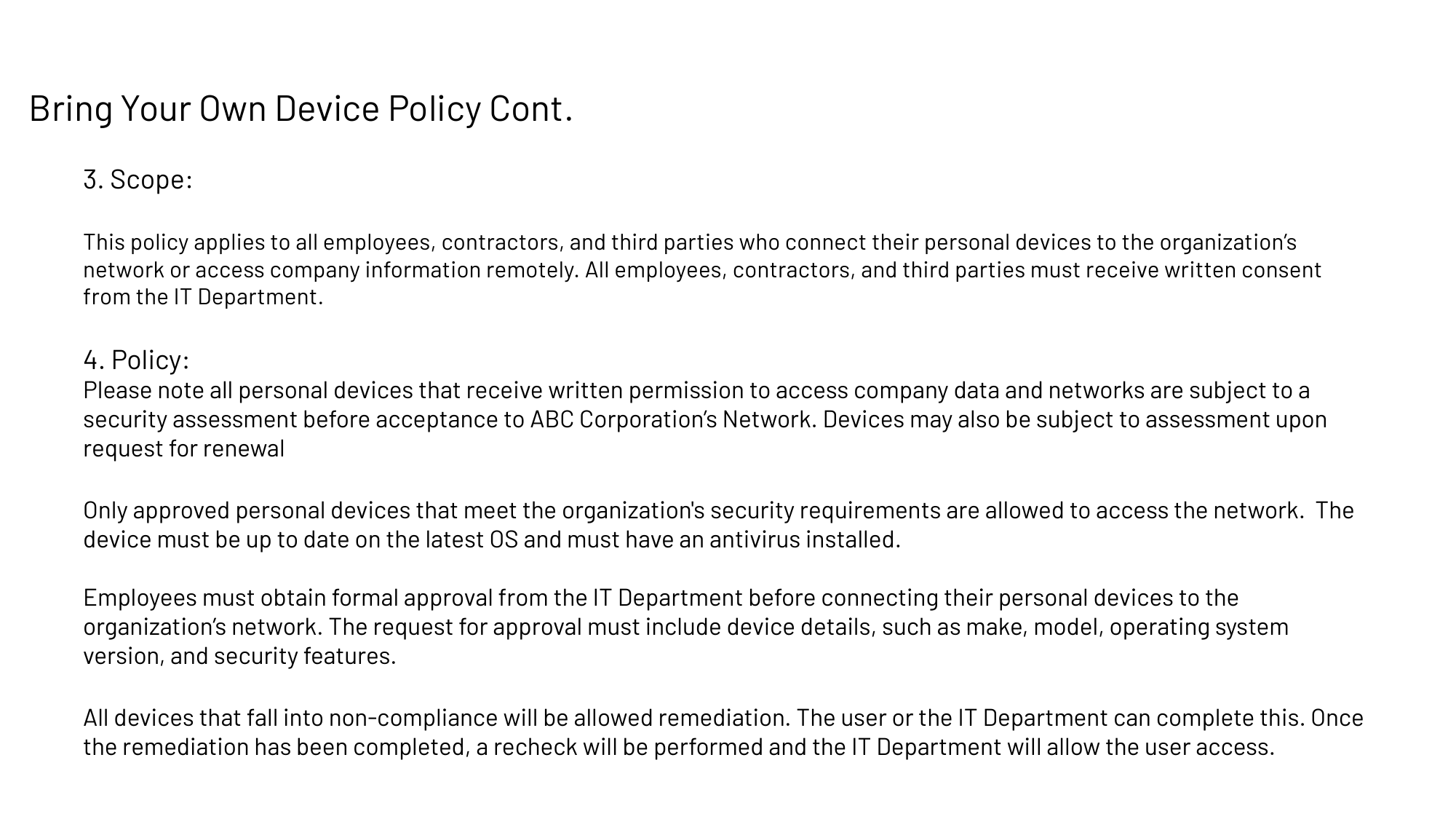

Bring Your Own Device Policy​ Cont.
3. Scope:

This policy applies to all employees, contractors, and third parties who connect their personal devices to the organization’s network or access company information remotely. All employees, contractors, and third parties must receive written consent from the IT Department.

4. Policy:
Please note all personal devices that receive written permission to access company data and networks are subject to a security assessment before acceptance to ABC Corporation’s Network. Devices may also be subject to assessment upon request for renewal

Only approved personal devices that meet the organization's security requirements are allowed to access the network.  The device must be up to date on the latest OS and must have an antivirus installed.

Employees must obtain formal approval from the IT Department before connecting their personal devices to the organization’s network. The request for approval must include device details, such as make, model, operating system version, and security features.

All devices that fall into non-compliance will be allowed remediation. The user or the IT Department can complete this. Once the remediation has been completed, a recheck will be performed and the IT Department will allow the user access.